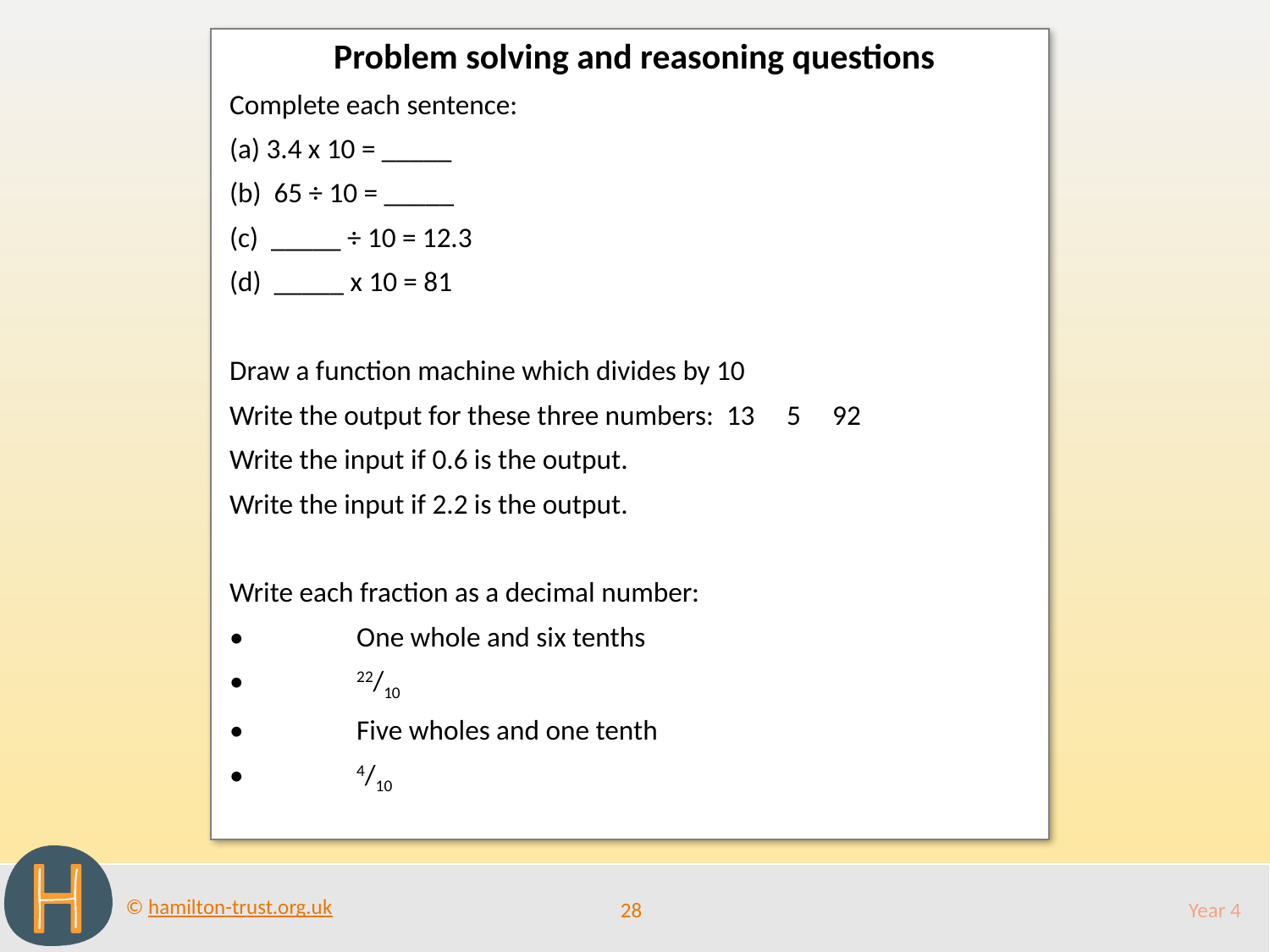

Problem solving and reasoning questions
Complete each sentence:
(a) 3.4 x 10 = _____
(b)  65 ÷ 10 = _____
(c)  _____ ÷ 10 = 12.3
(d)  _____ x 10 = 81

Draw a function machine which divides by 10
Write the output for these three numbers:  13     5     92
Write the input if 0.6 is the output.
Write the input if 2.2 is the output.

Write each fraction as a decimal number:
•	One whole and six tenths
•	22/10
•	Five wholes and one tenth
•	4/10

28
Year 4